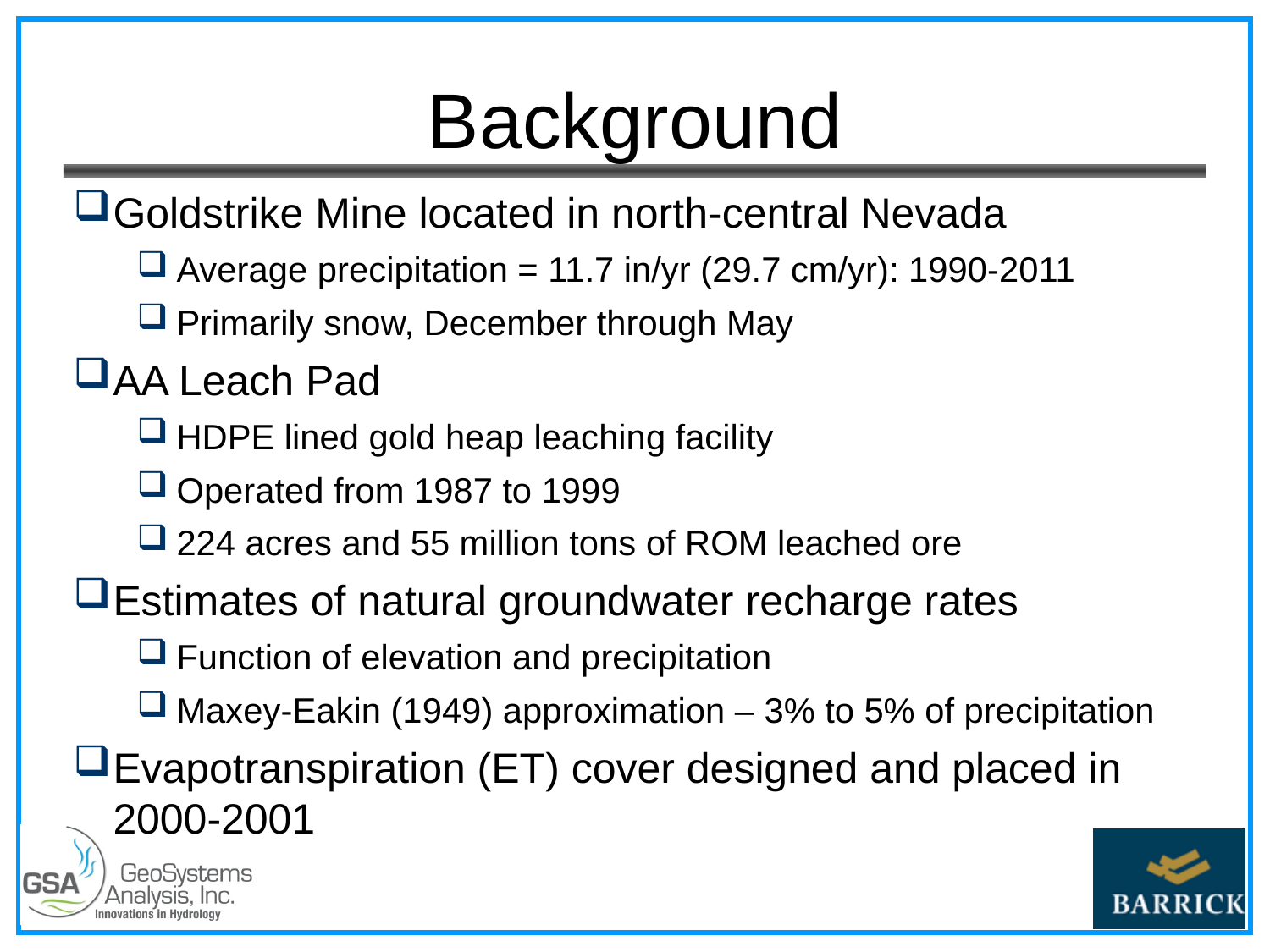

# Background
Goldstrike Mine located in north-central Nevada
Average precipitation = 11.7 in/yr (29.7 cm/yr): 1990-2011
Primarily snow, December through May
AA Leach Pad
HDPE lined gold heap leaching facility
Operated from 1987 to 1999
224 acres and 55 million tons of ROM leached ore
Estimates of natural groundwater recharge rates
Function of elevation and precipitation
Maxey-Eakin (1949) approximation – 3% to 5% of precipitation
Evapotranspiration (ET) cover designed and placed in 2000-2001